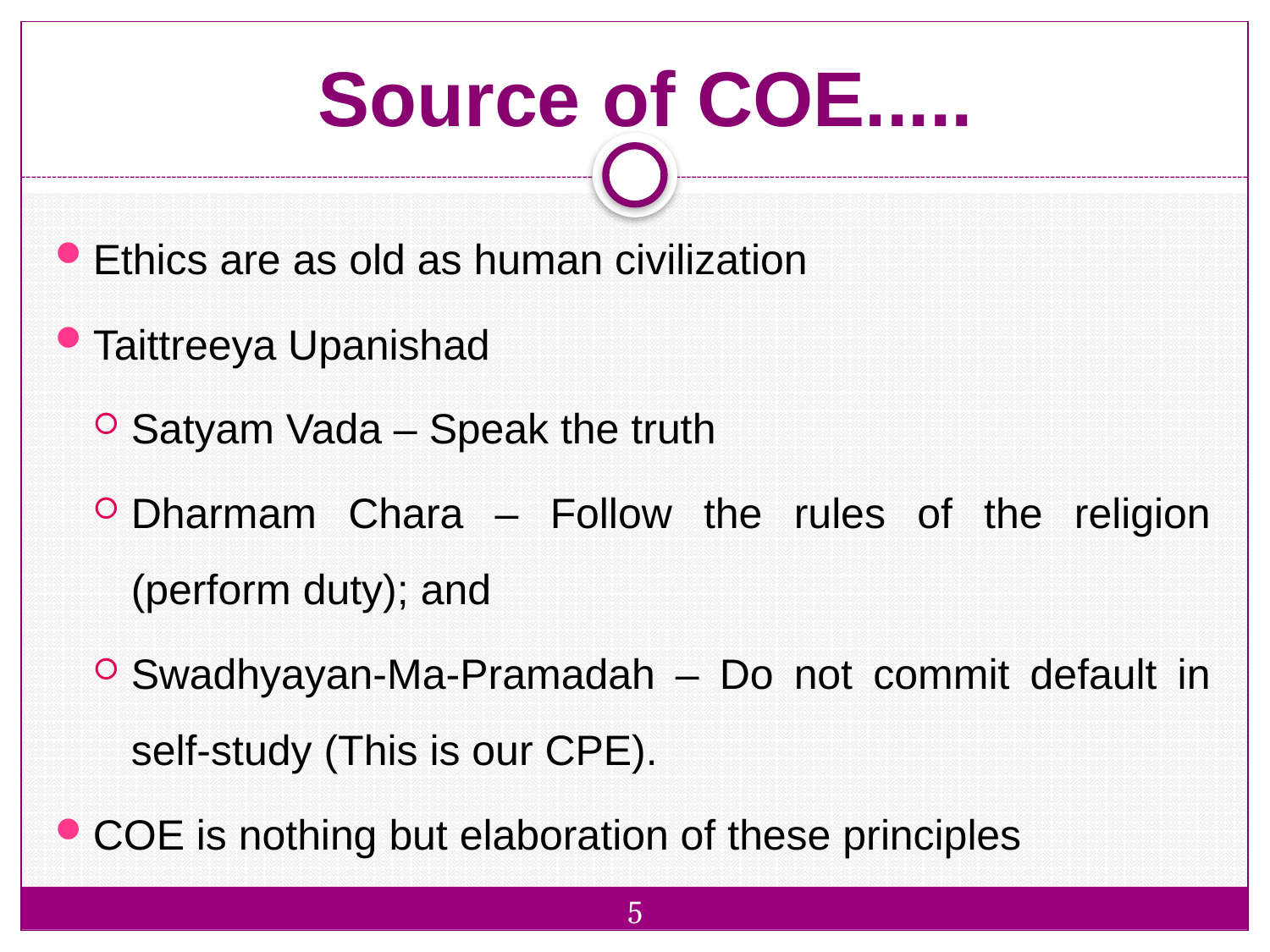

# Source of COE.....
5
Ethics are as old as human civilization
Taittreeya Upanishad
Satyam Vada – Speak the truth
Dharmam Chara – Follow the rules of the religion (perform duty); and
Swadhyayan-Ma-Pramadah – Do not commit default in self-study (This is our CPE).
COE is nothing but elaboration of these principles